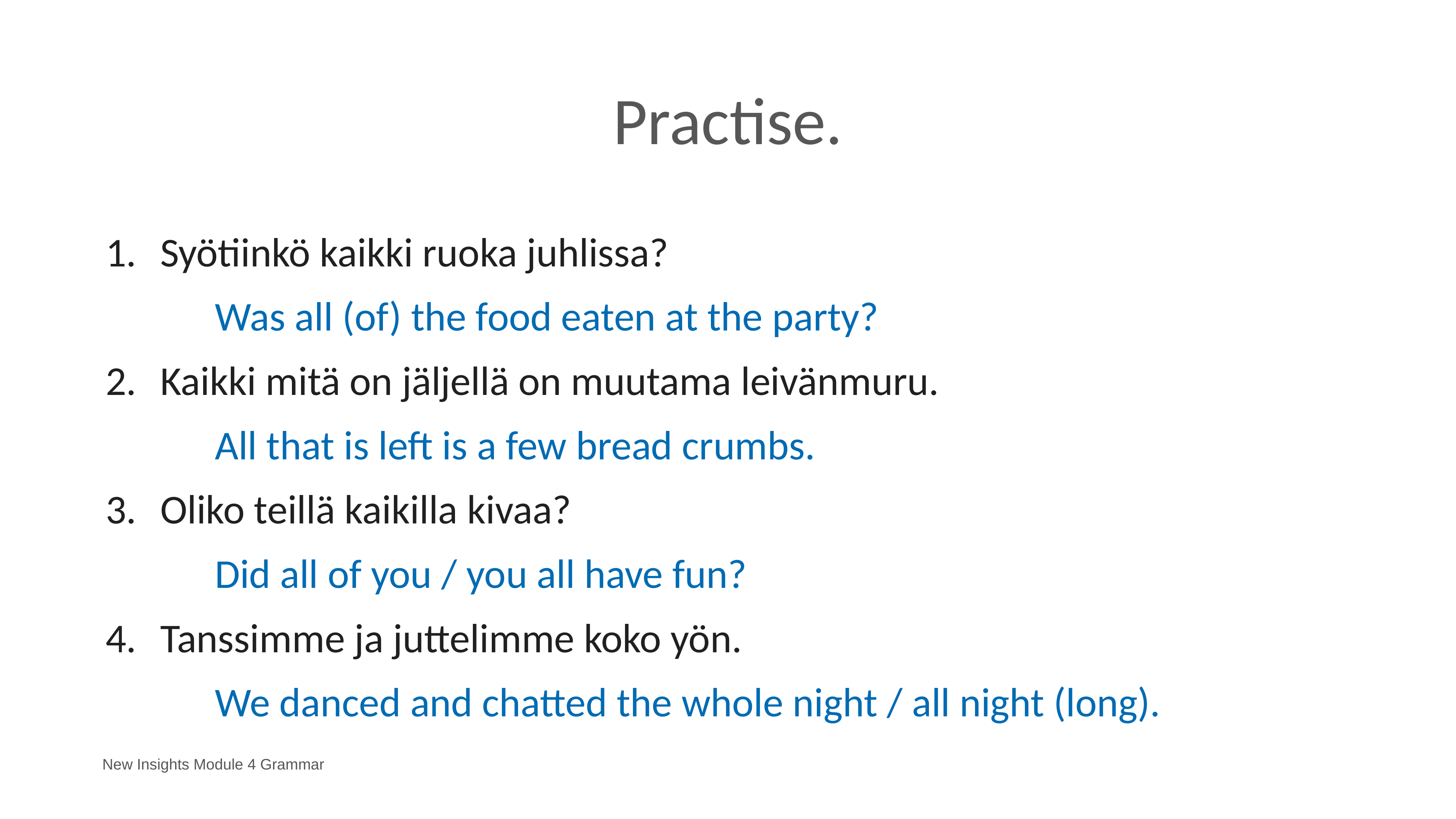

# Practise.
1.	Syötiinkö kaikki ruoka juhlissa?
		Was all (of) the food eaten at the party?
2.	Kaikki mitä on jäljellä on muutama leivänmuru.
		All that is left is a few bread crumbs.
3.	Oliko teillä kaikilla kivaa?
		Did all of you / you all have fun?
4.	Tanssimme ja juttelimme koko yön.
		We danced and chatted the whole night / all night (long).
New Insights Module 4 Grammar